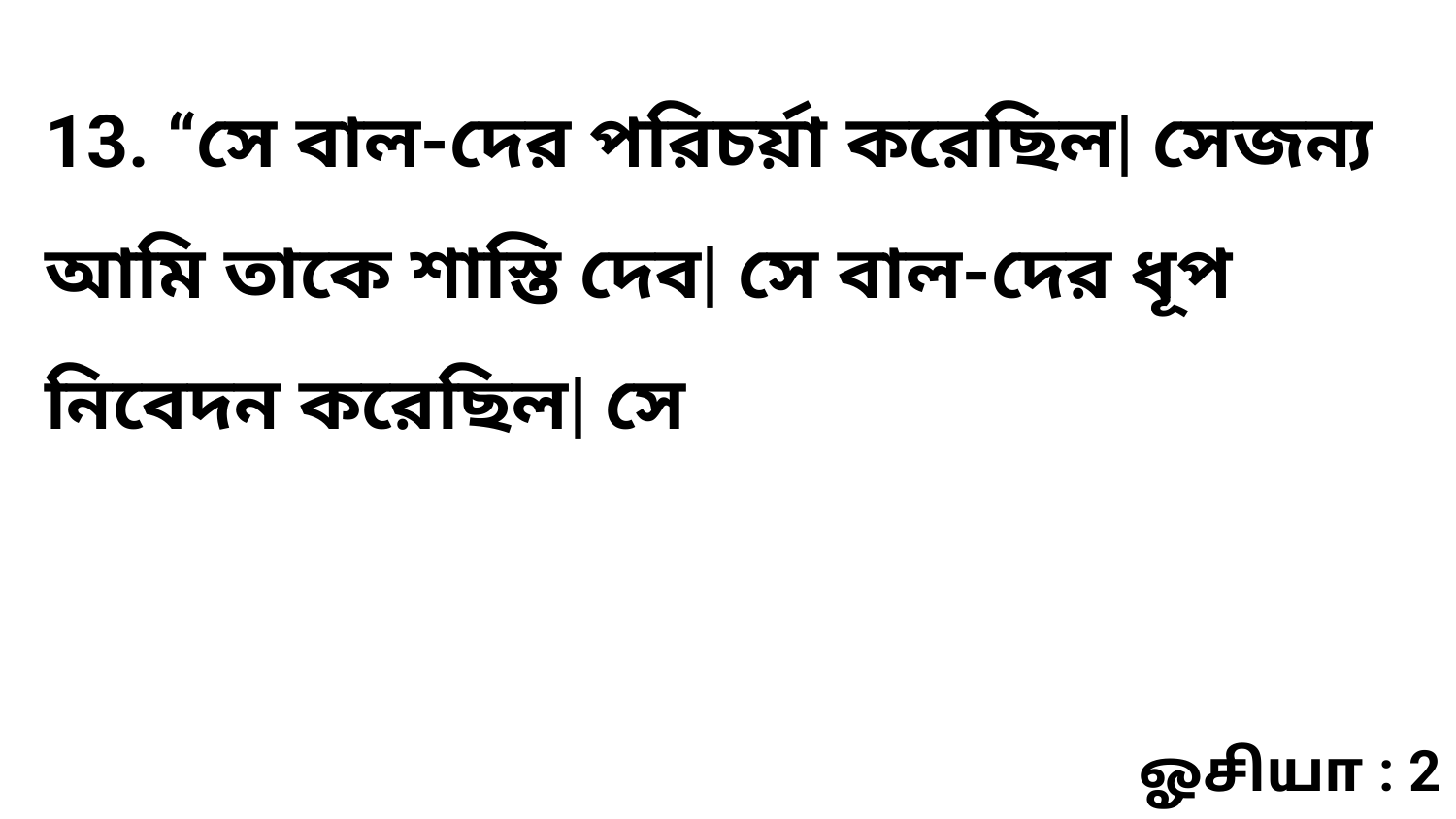

13. “সে বাল-দের পরিচর্য়া করেছিল| সেজন্য আমি তাকে শাস্তি দেব| সে বাল-দের ধূপ নিবেদন করেছিল| সে
ஓசியா : 2